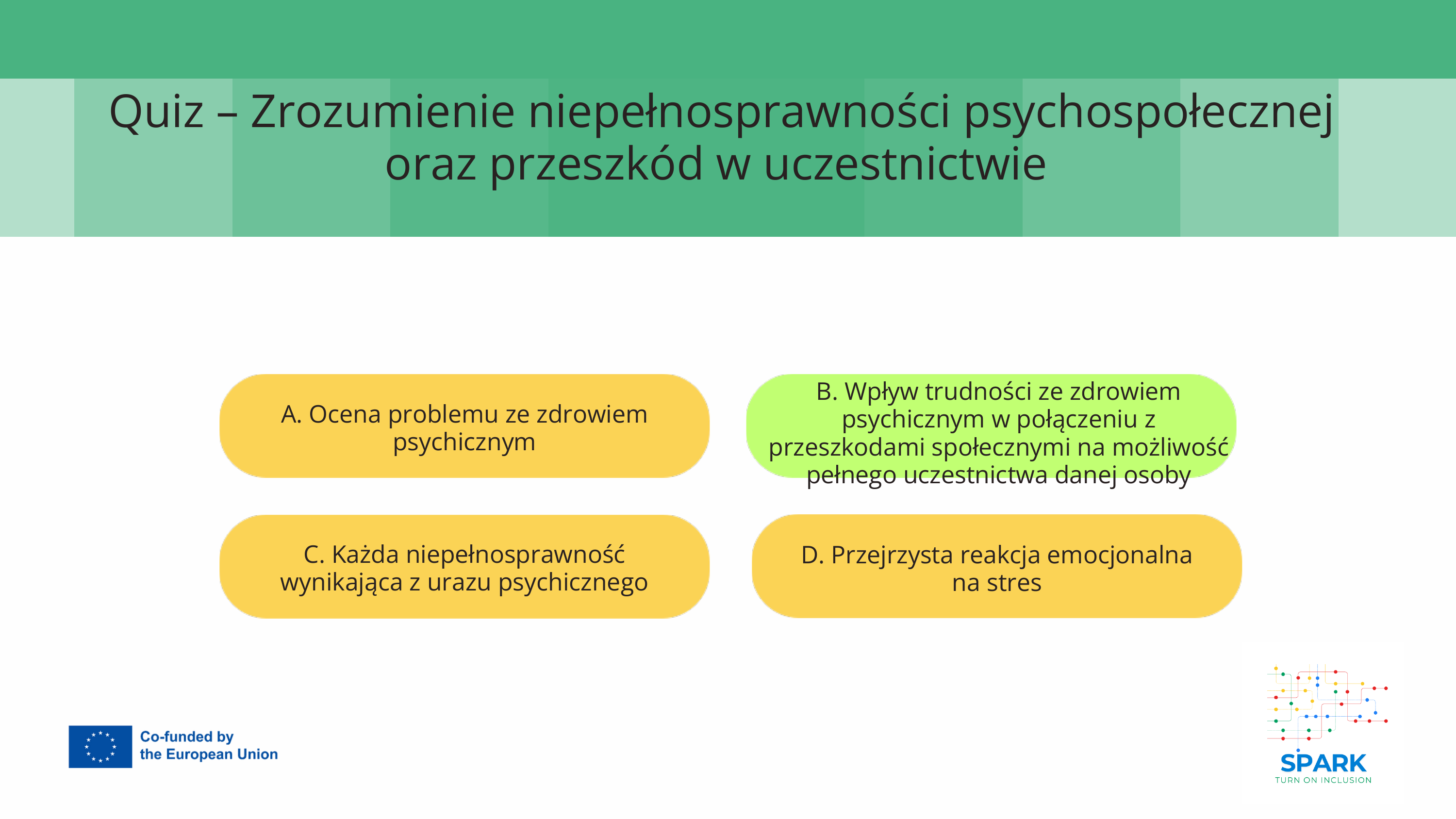

7
Quiz – Zrozumienie niepełnosprawności psychospołecznej oraz przeszkód w uczestnictwie

B. Wpływ trudności ze zdrowiem psychicznym w połączeniu z przeszkodami społecznymi na możliwość pełnego uczestnictwa danej osoby
A. Ocena problemu ze zdrowiem psychicznym

C. Każda niepełnosprawność wynikająca z urazu psychicznego
D. Przejrzysta reakcja emocjonalna na stres